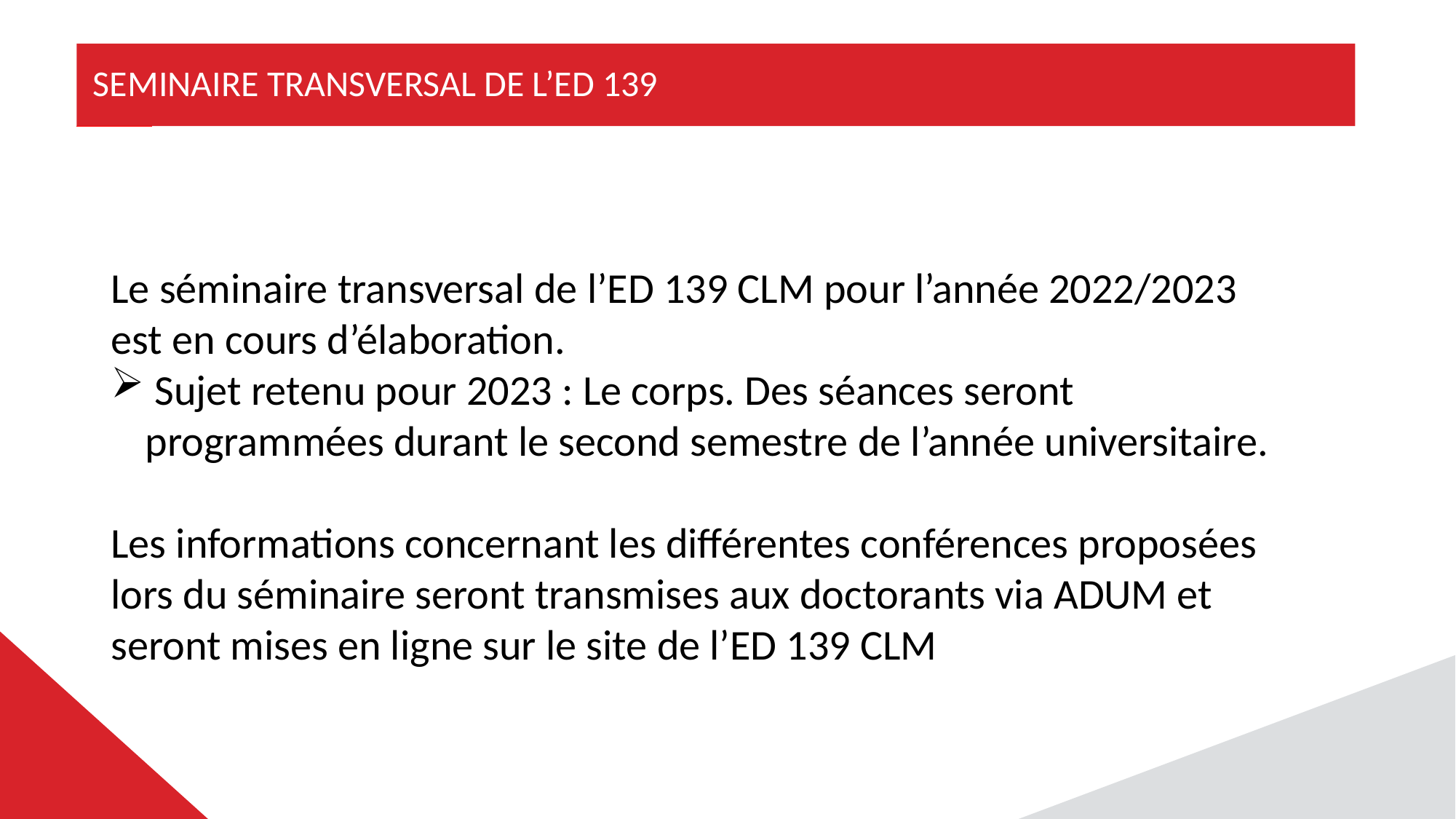

# SEMINAIRE TRANSVERSAL DE L’ED 139
Le séminaire transversal de l’ED 139 CLM pour l’année 2022/2023 est en cours d’élaboration.
 Sujet retenu pour 2023 : Le corps. Des séances seront programmées durant le second semestre de l’année universitaire.

Les informations concernant les différentes conférences proposées lors du séminaire seront transmises aux doctorants via ADUM et seront mises en ligne sur le site de l’ED 139 CLM